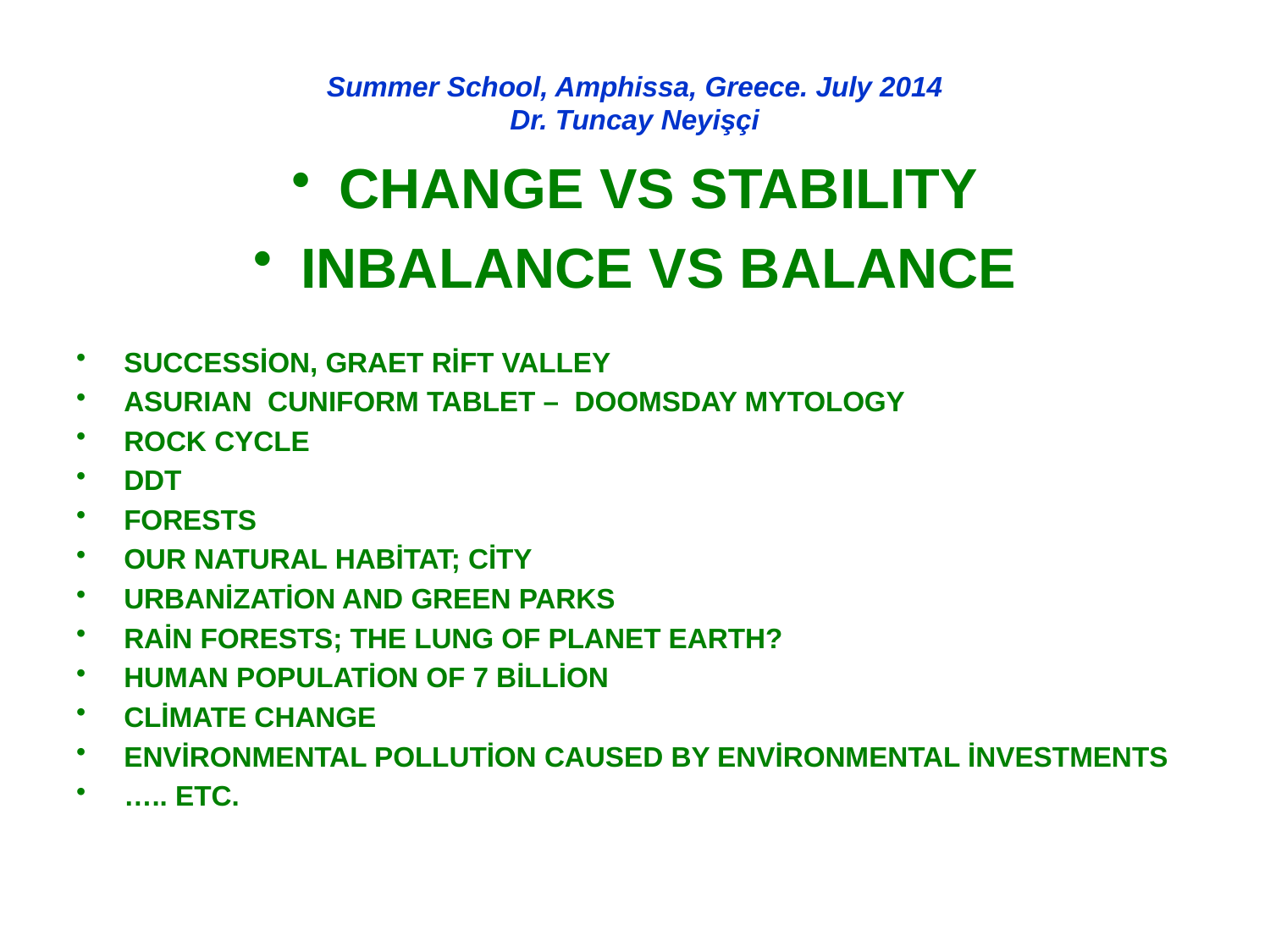

# Summer School, Amphissa, Greece. July 2014 Dr. Tuncay Neyişçi
CHANGE VS STABILITY
INBALANCE VS BALANCE

SUCCESSİON, GRAET RİFT VALLEY
ASURIAN  CUNIFORM TABLET –  DOOMSDAY MYTOLOGY
ROCK CYCLE
DDT
FORESTS
OUR NATURAL HABİTAT; CİTY
URBANİZATİON AND GREEN PARKS
RAİN FORESTS; THE LUNG OF PLANET EARTH?
HUMAN POPULATİON OF 7 BİLLİON
CLİMATE CHANGE
ENVİRONMENTAL POLLUTİON CAUSED BY ENVİRONMENTAL İNVESTMENTS
….. ETC.